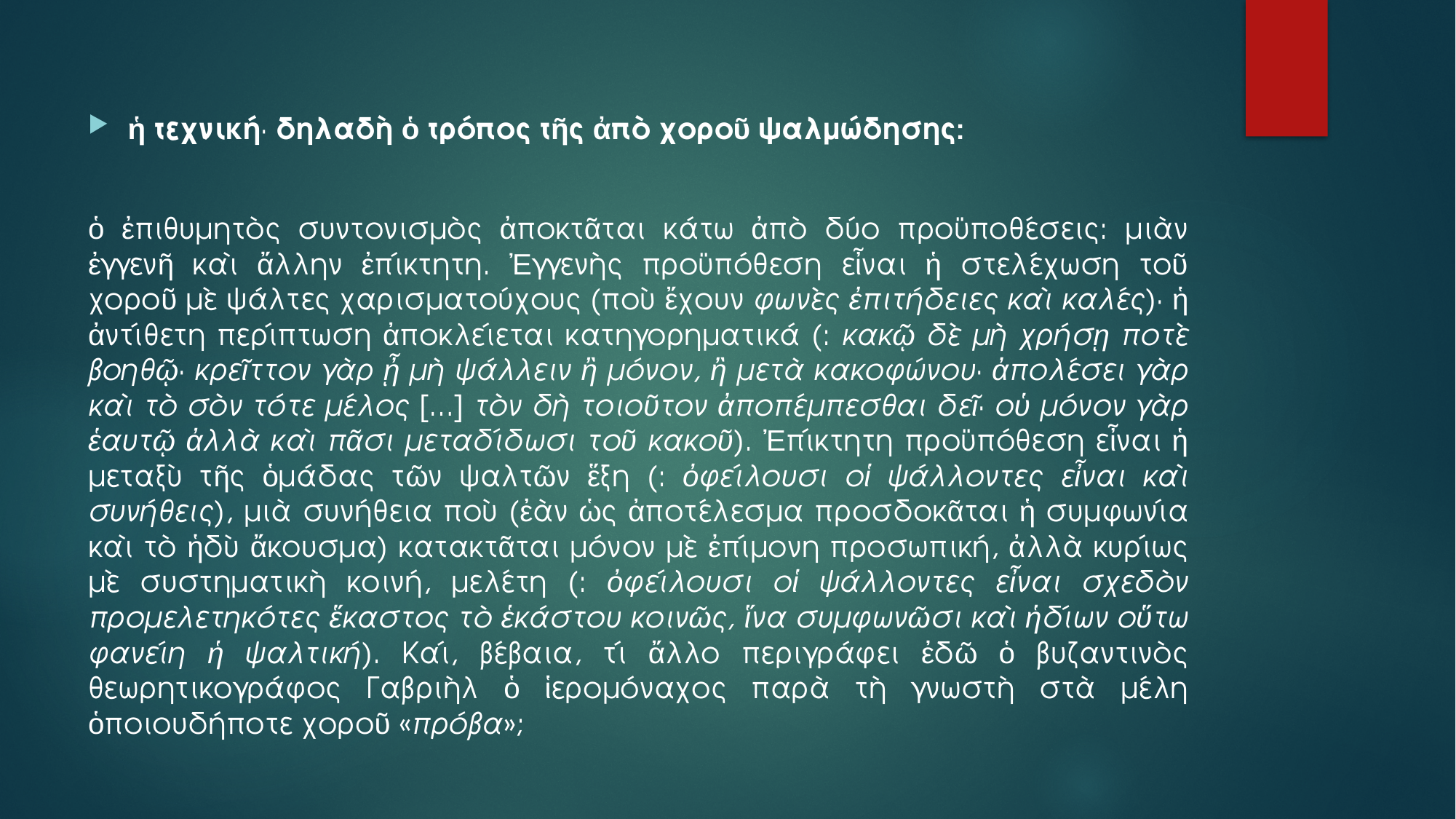

#

ἡ τεχνική· δηλαδὴ ὁ τρόπος τῆς ἀπὸ χοροῦ ψαλμώδησης:

ὁ ἐπιθυμητὸς συντονισμὸς ἀποκτᾶται κάτω ἀπὸ δύο προϋποθέσεις: μιὰν ἐγγενῆ καὶ ἄλλην ἐπίκτητη. Ἐγγενὴς προϋπόθεση εἶναι ἡ στελέχωση τοῦ χοροῦ μὲ ψάλτες χαρισματούχους (ποὺ ἔχουν φωνὲς ἐπιτήδειες καὶ καλές)· ἡ ἀντίθετη περίπτωση ἀποκλείεται κατηγορηματικά (: κακῷ δὲ μὴ χρήσῃ ποτὲ βοηθῷ· κρεῖττον γὰρ ᾖ μὴ ψάλλειν ἢ μόνον, ἢ μετὰ κακοφώνου· ἀπολέσει γὰρ καὶ τὸ σὸν τότε μέλος […] τὸν δὴ τοιοῦτον ἀποπέμπεσθαι δεῖ· οὑ μόνον γὰρ ἑαυτῷ ἀλλὰ καὶ πᾶσι μεταδίδωσι τοῦ κακοῦ). Ἐπίκτητη προϋπόθεση εἶναι ἡ μεταξὺ τῆς ὁμάδας τῶν ψαλτῶν ἕξη (: ὀφείλουσι οἱ ψάλλοντες εἶναι καὶ συνήθεις), μιὰ συνήθεια ποὺ (ἐὰν ὡς ἀποτέλεσμα προσδοκᾶται ἡ συμφωνία καὶ τὸ ἡδὺ ἄκουσμα) κατακτᾶται μόνον μὲ ἐπίμονη προσωπική, ἀλλὰ κυρίως μὲ συστηματικὴ κοινή, μελέτη (: ὀφείλουσι οἱ ψάλλοντες εἶναι σχεδὸν προμελετηκότες ἕκαστος τὸ ἑκάστου κοινῶς, ἵνα συμφωνῶσι καὶ ἡδίων οὕτω φανείη ἡ ψαλτική). Καί, βέβαια, τί ἄλλο περιγράφει ἐδῶ ὁ βυζαντινὸς θεωρητικογράφος Γαβριὴλ ὁ ἱερομόναχος παρὰ τὴ γνωστὴ στὰ μέλη ὁποιουδήποτε χοροῦ «πρόβα»;